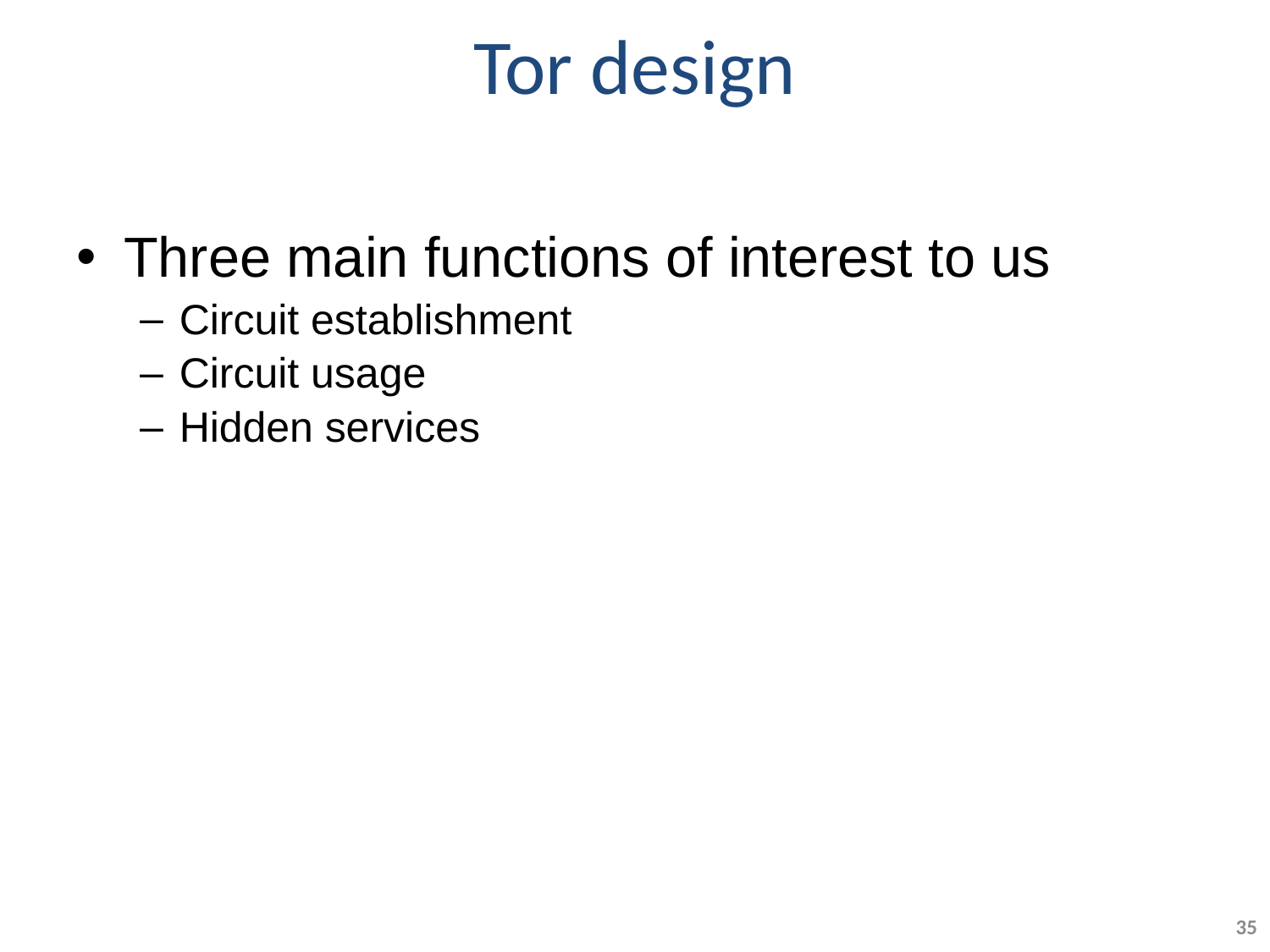

# Tor design
Three main functions of interest to us
Circuit establishment
Circuit usage
Hidden services

35